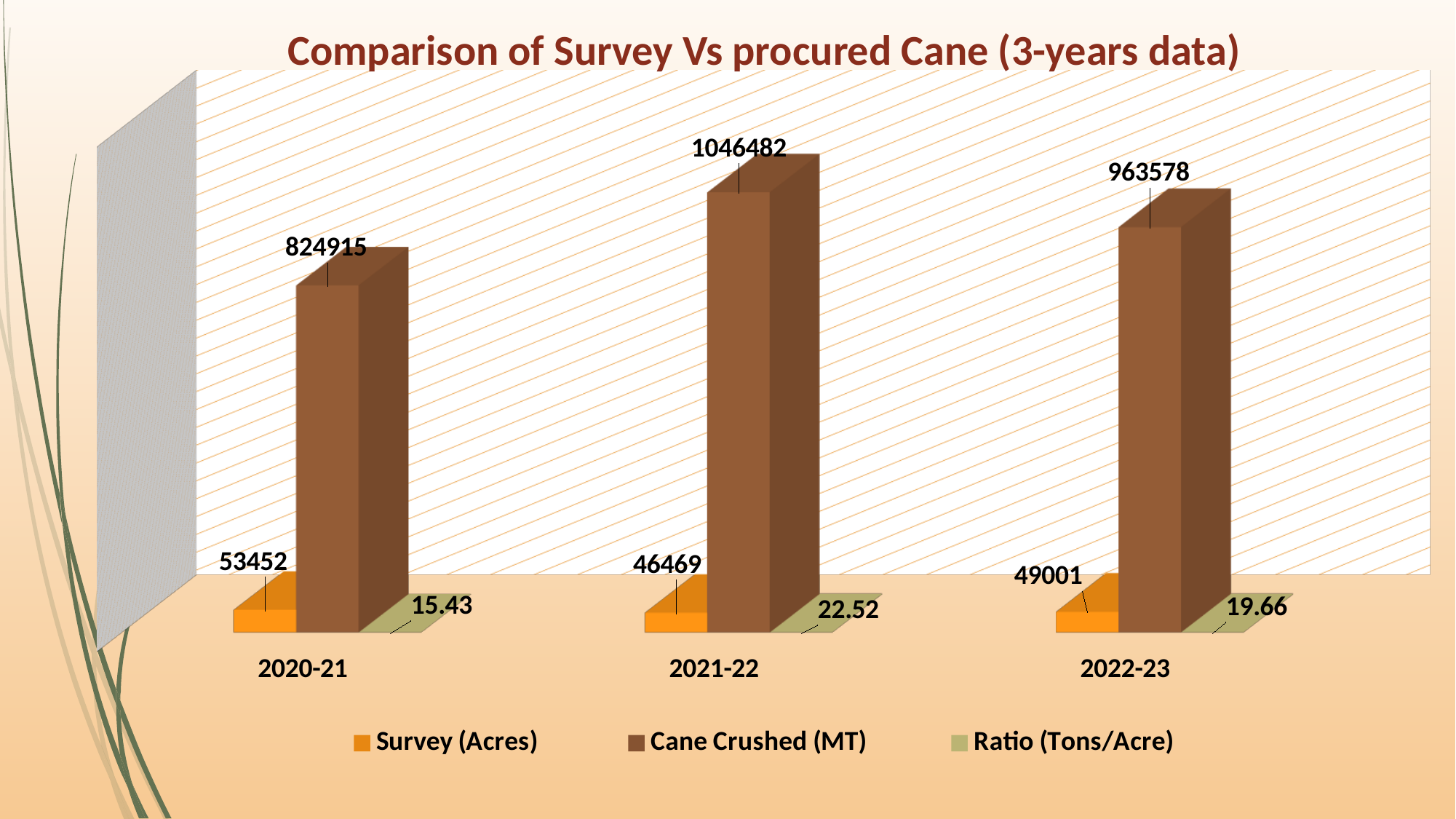

Comparison of Survey Vs procured Cane (3-years data)

[unsupported chart]